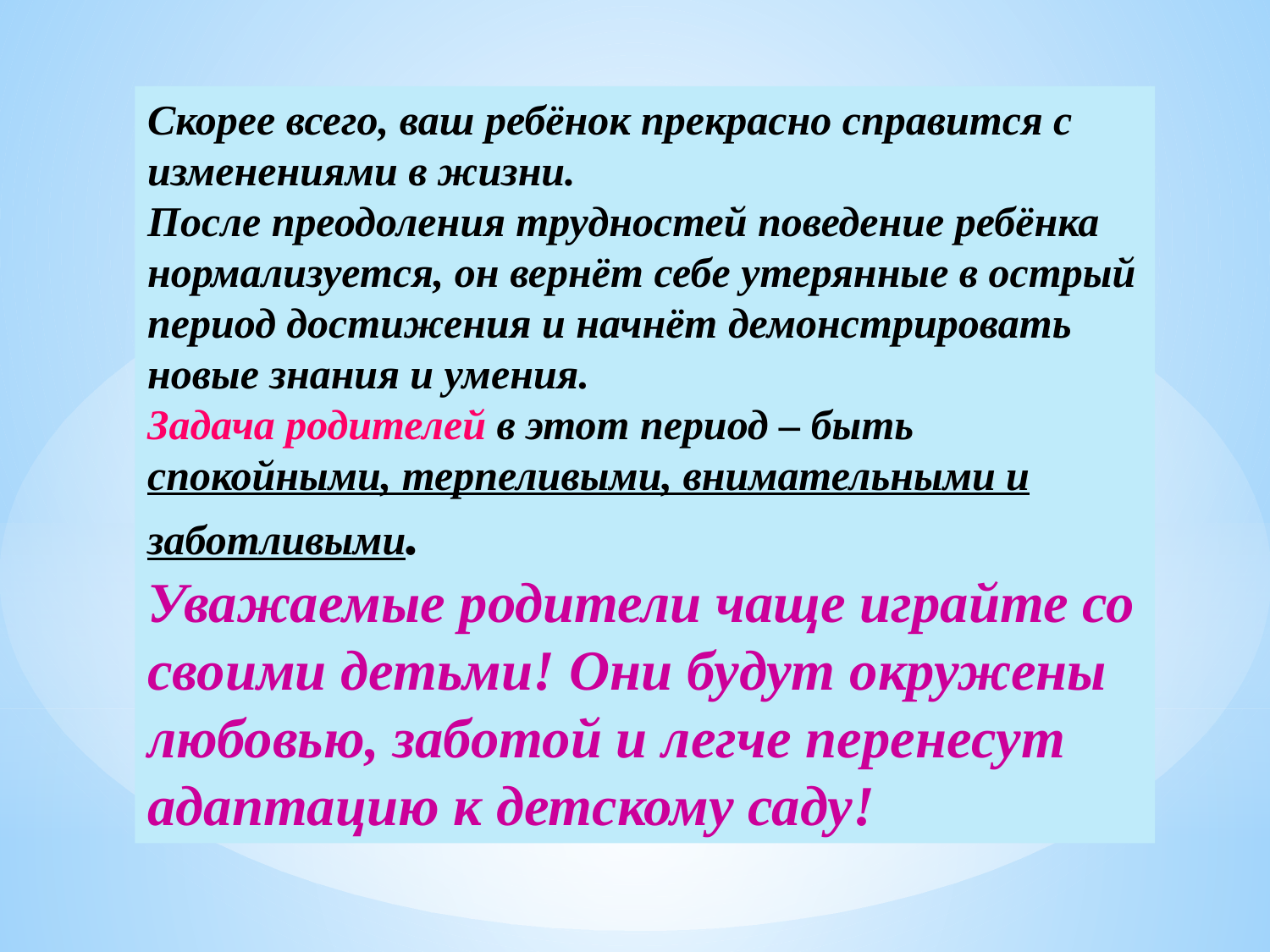

Скорее всего, ваш ребёнок прекрасно справится с изменениями в жизни.
После преодоления трудностей поведение ребёнка нормализуется, он вернёт себе утерянные в острый период достижения и начнёт демонстрировать новые знания и умения.
Задача родителей в этот период – быть спокойными, терпеливыми, внимательными и заботливыми.
Уважаемые родители чаще играйте со своими детьми! Они будут окружены любовью, заботой и легче перенесут адаптацию к детскому саду!